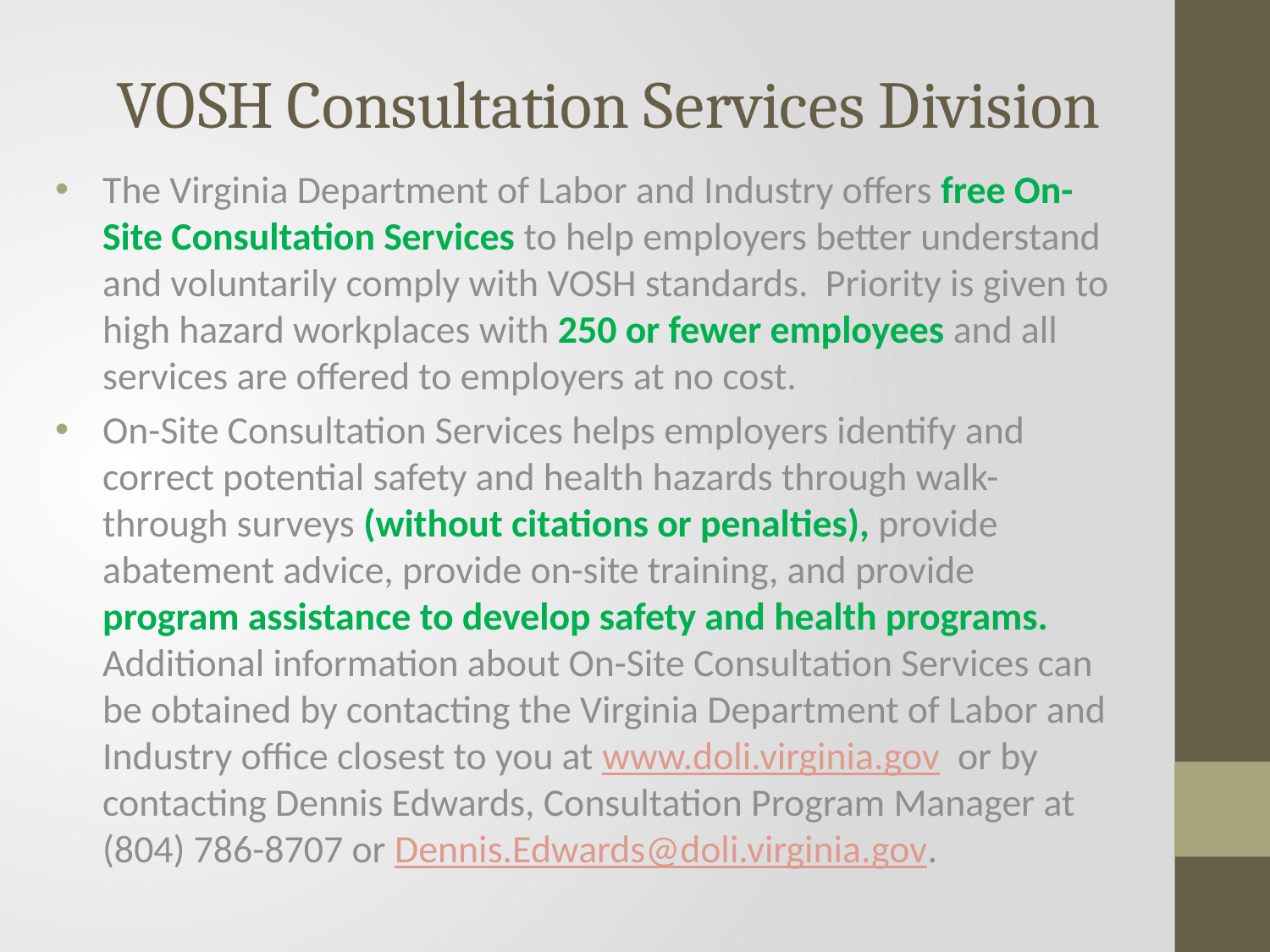

# VOSH Consultation Services Division
The Virginia Department of Labor and Industry offers free On-Site Consultation Services to help employers better understand and voluntarily comply with VOSH standards.  Priority is given to high hazard workplaces with 250 or fewer employees and all services are offered to employers at no cost.
On-Site Consultation Services helps employers identify and correct potential safety and health hazards through walk-through surveys (without citations or penalties), provide abatement advice, provide on-site training, and provide program assistance to develop safety and health programs.  Additional information about On-Site Consultation Services can be obtained by contacting the Virginia Department of Labor and Industry office closest to you at www.doli.virginia.gov  or by contacting Dennis Edwards, Consultation Program Manager at (804) 786-8707 or Dennis.Edwards@doli.virginia.gov.